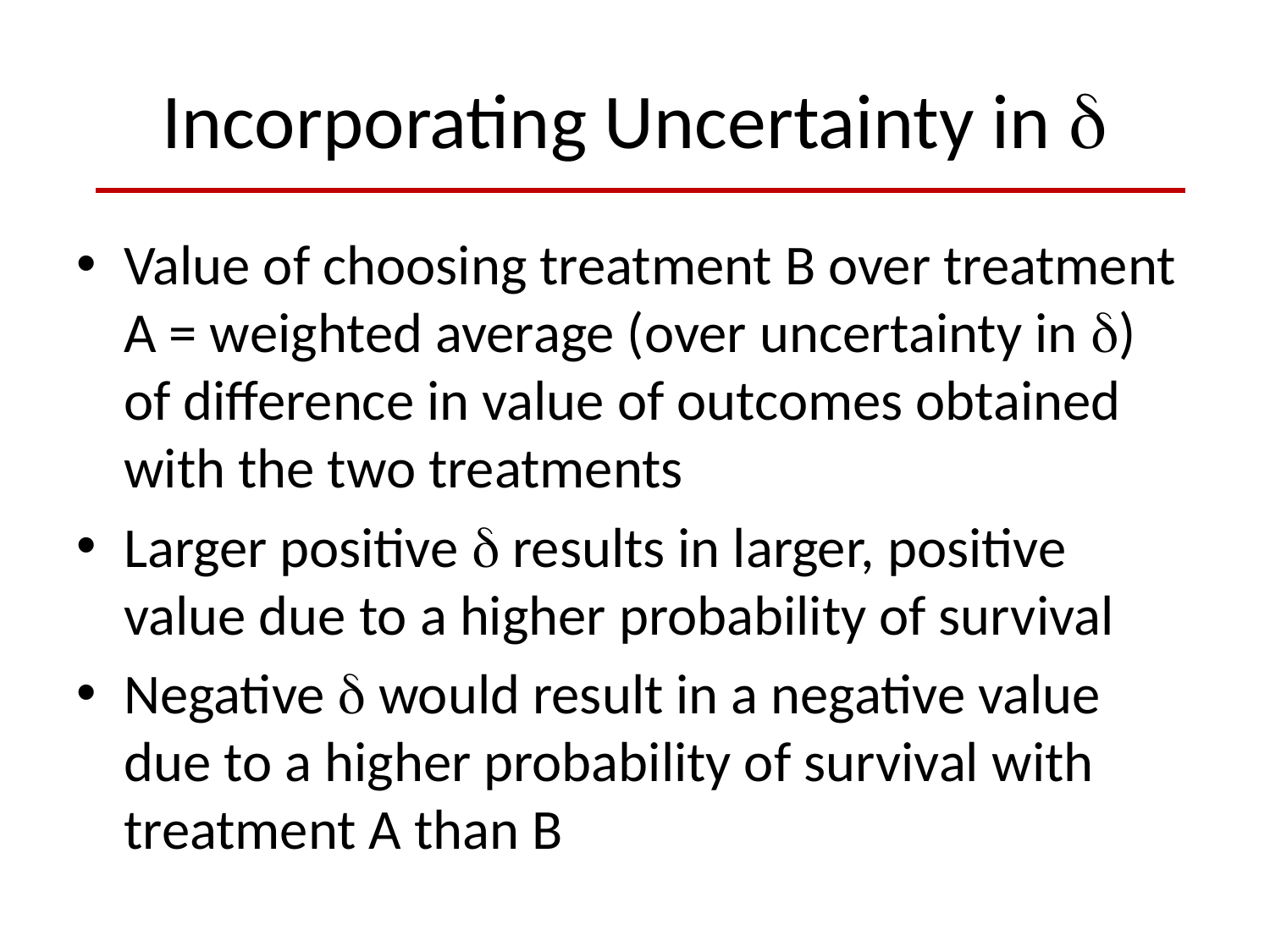

# Incorporating Uncertainty in δ
Value of choosing treatment B over treatment A = weighted average (over uncertainty in δ) of difference in value of outcomes obtained with the two treatments
Larger positive δ results in larger, positive value due to a higher probability of survival
Negative δ would result in a negative value due to a higher probability of survival with treatment A than B